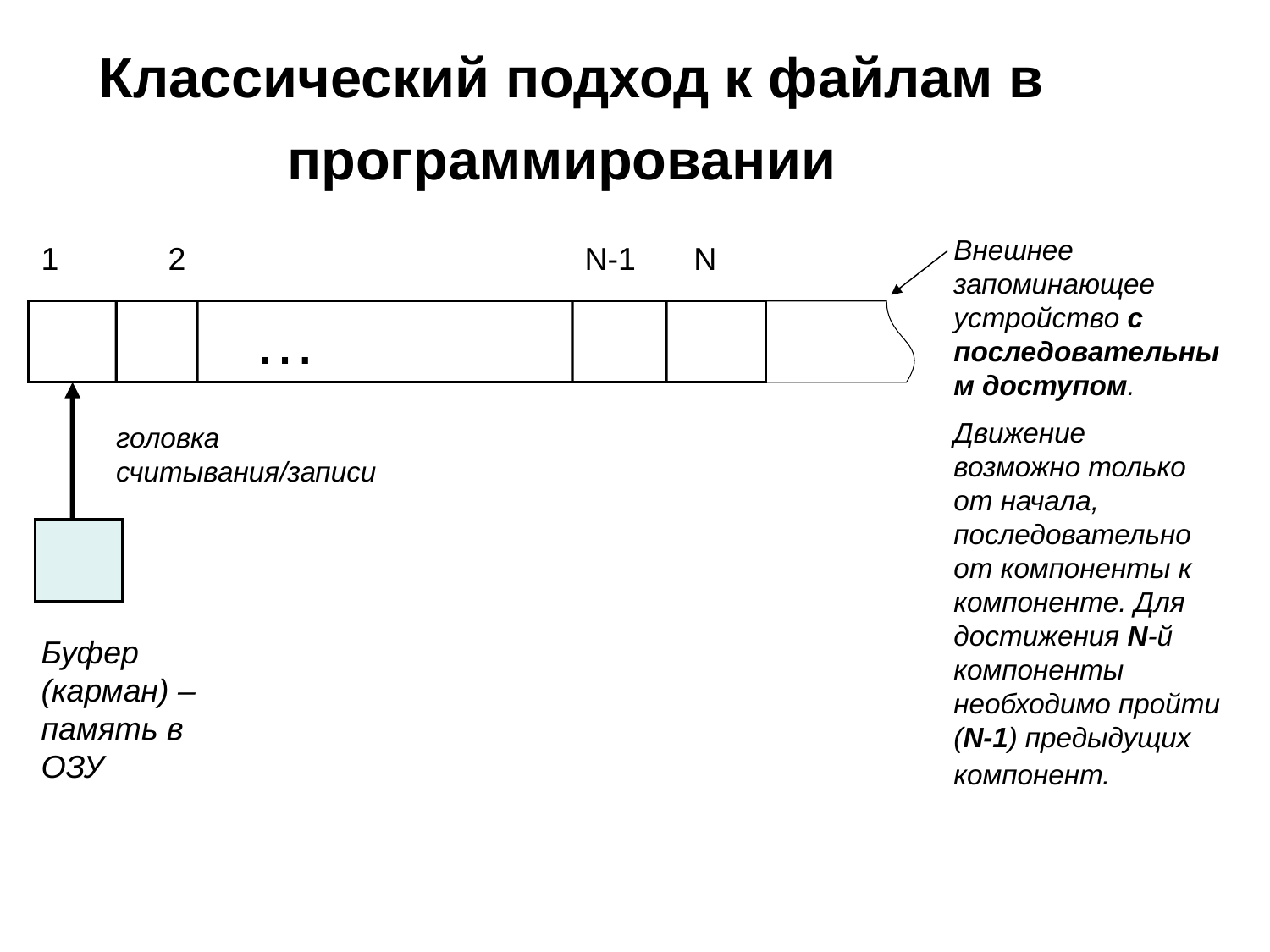

Классический подход к файлам в программировании
Внешнее запоминающее устройство с последовательным доступом.
Движение  возможно только от начала, последовательно от компоненты к компоненте. Для достижения N-й компоненты необходимо пройти (N-1) предыдущих компонент.
1	2			    N-1	  N

…

головка считывания/записи

Буфер (карман) – память в ОЗУ